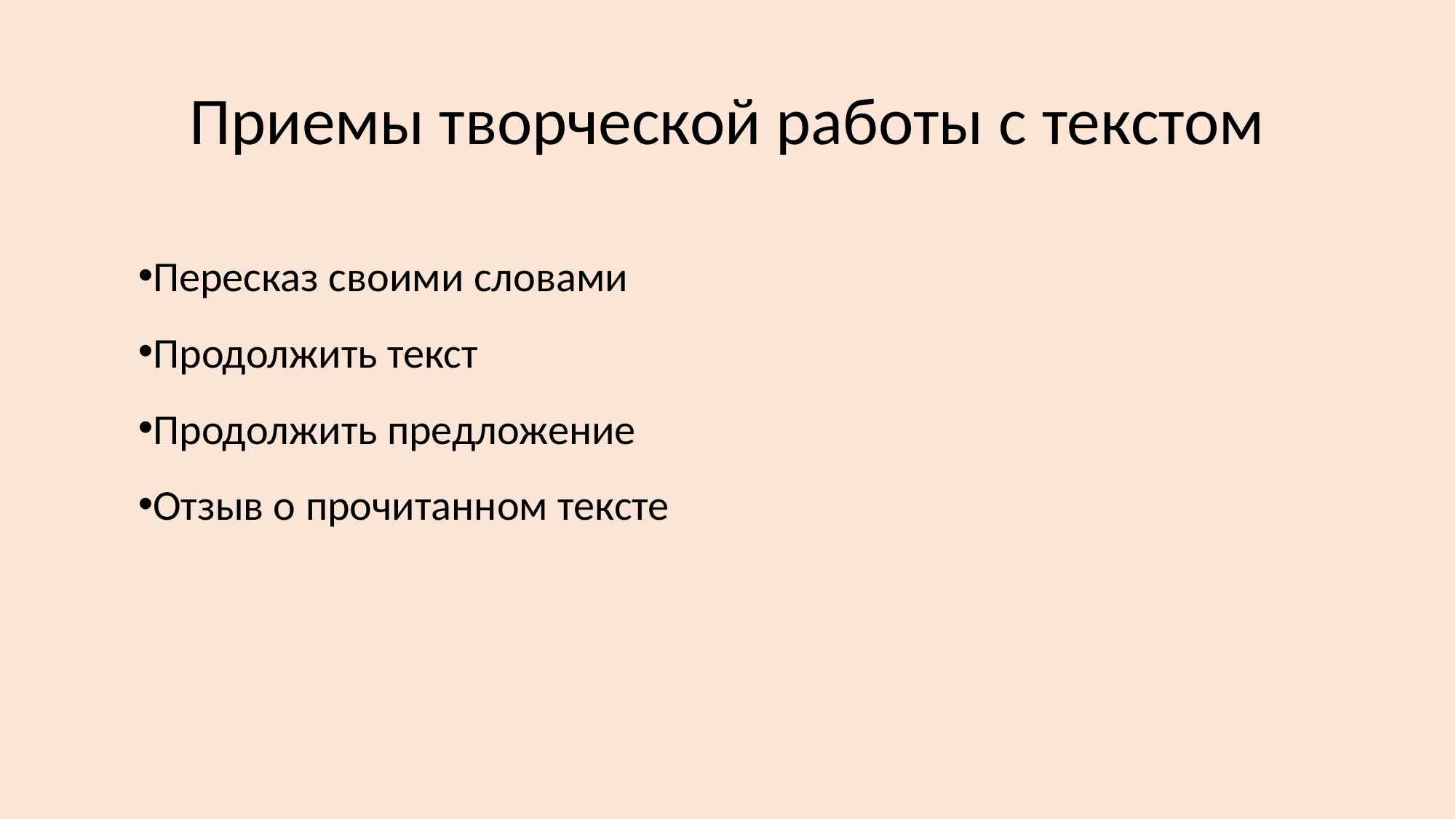

# Приемы творческой работы с текстом
Пересказ своими словами
Продолжить текст
Продолжить предложение
Отзыв о прочитанном тексте